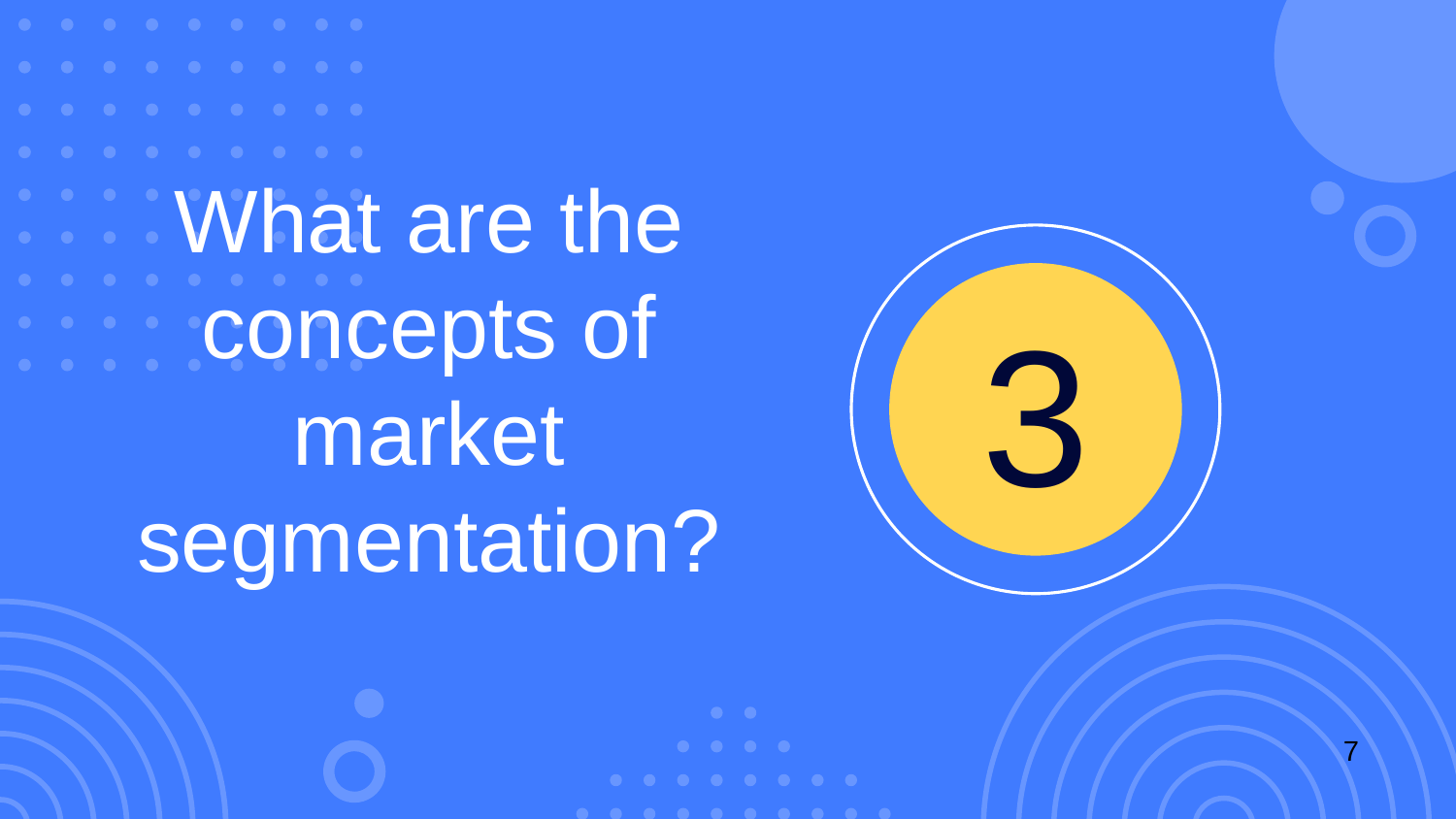

3
# What are the concepts of market segmentation?
7